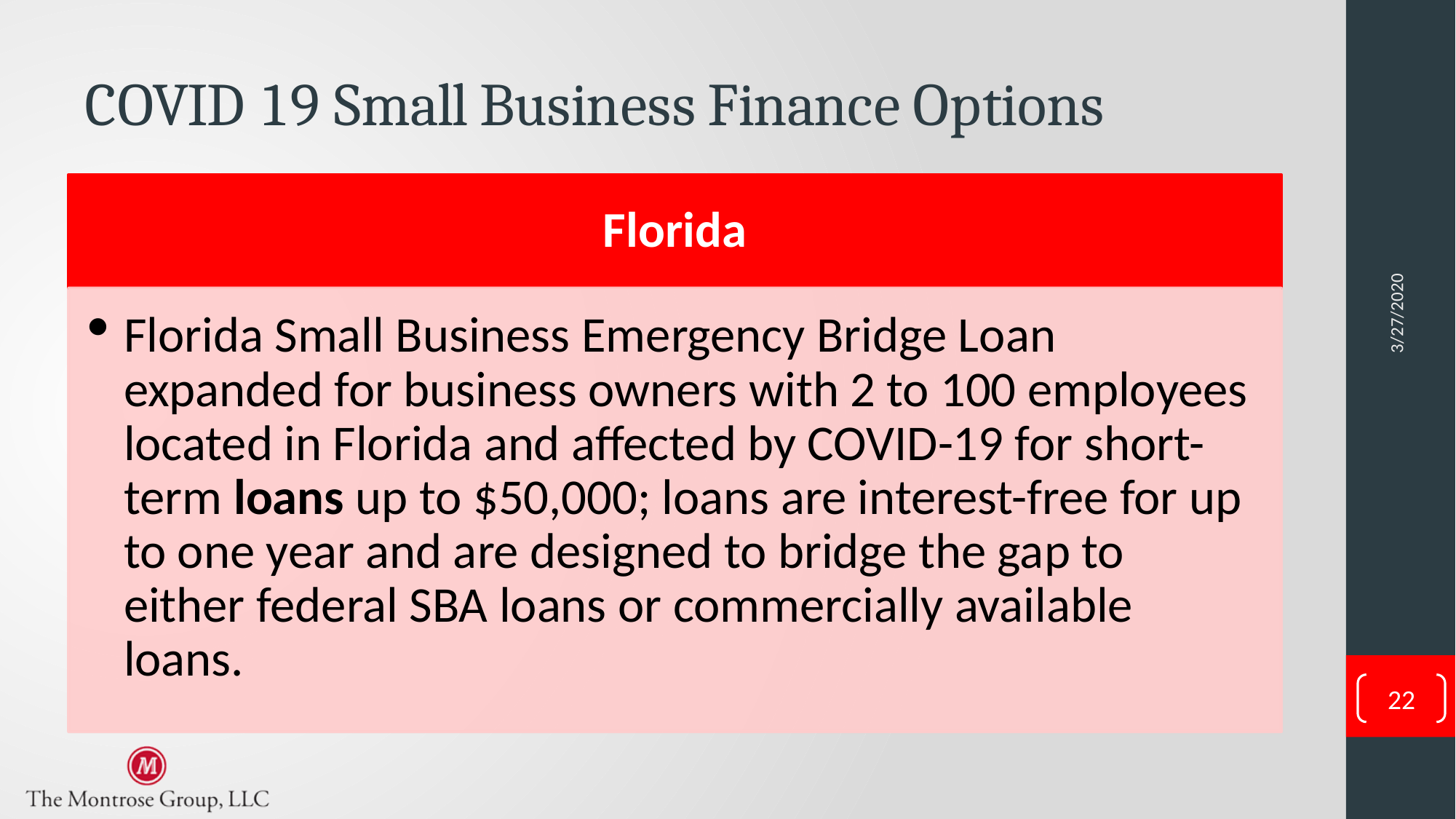

# COVID 19 Small Business Finance Options
Florida
Florida Small Business Emergency Bridge Loan expanded for business owners with 2 to 100 employees located in Florida and affected by COVID-19 for short-term loans up to $50,000; loans are interest-free for up to one year and are designed to bridge the gap to either federal SBA loans or commercially available loans.
3/27/2020
22